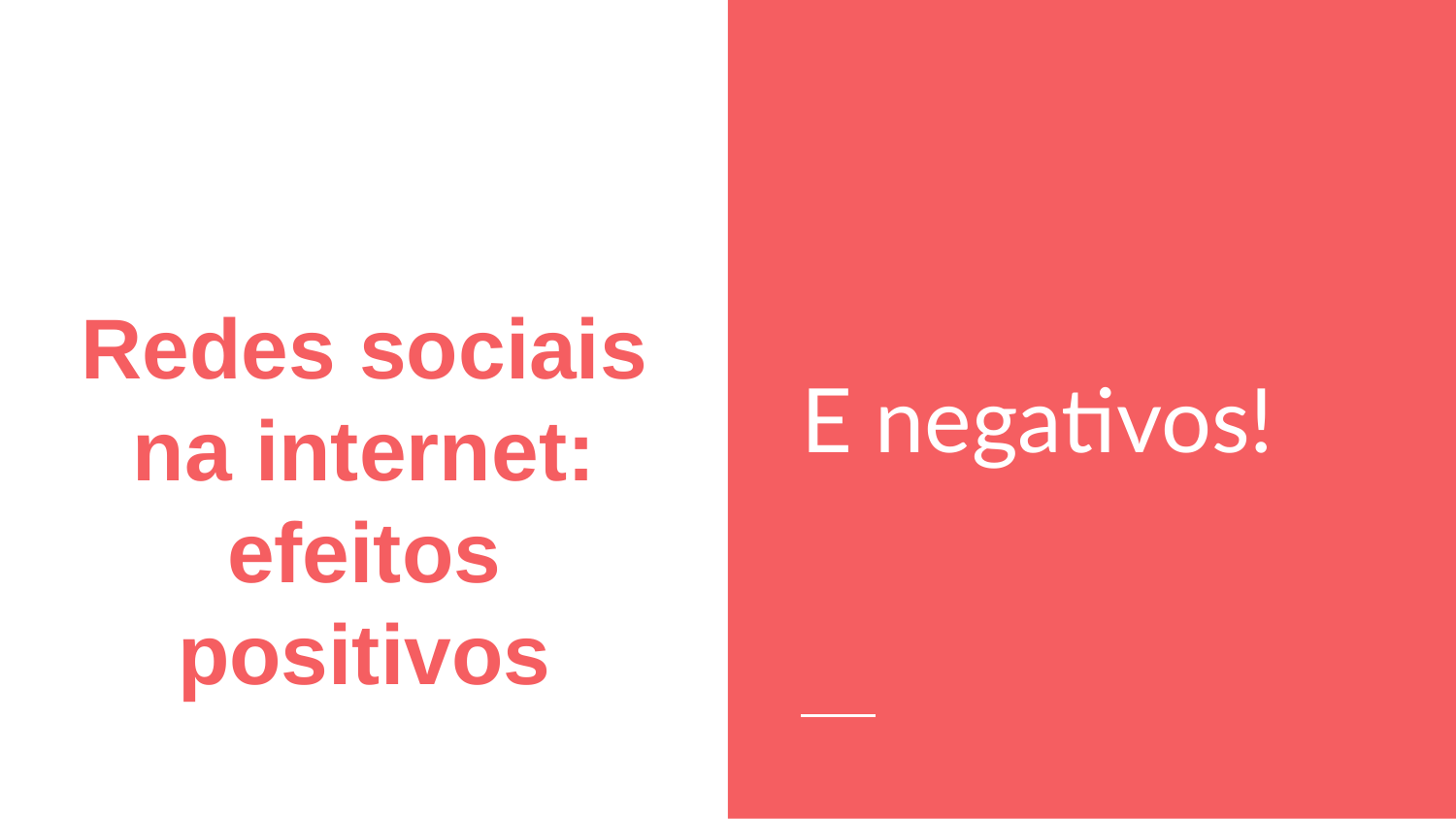

# Redes sociais na internet: efeitos positivos
E negativos!